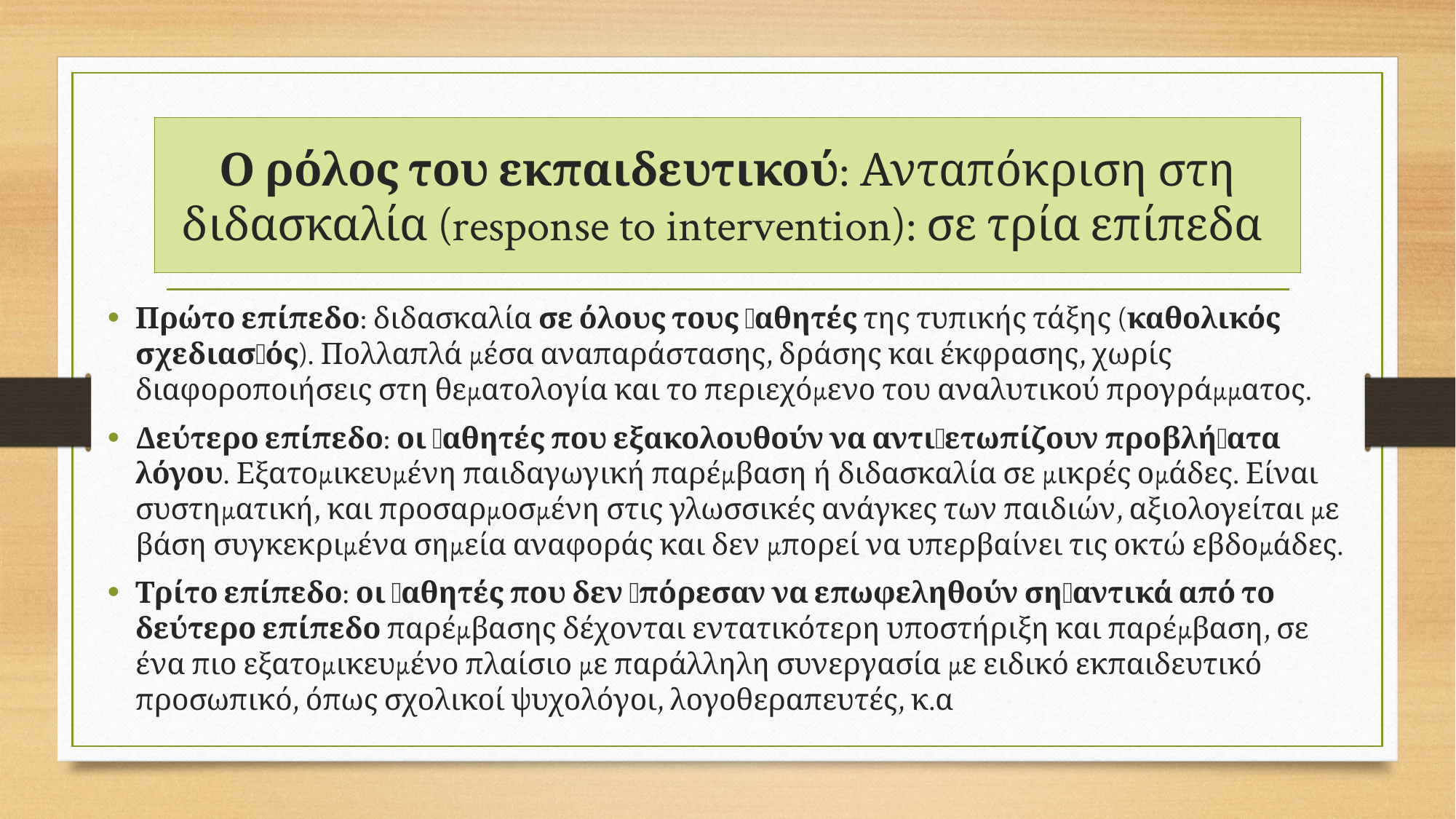

# Ο ρόλος του εκπαιδευτικού: Ανταπόκριση στη διδασκαλία (response to intervention): σε τρία επίπεδα
Πρώτο επίπεδο: διδασκαλία σε όλους τους μαθητές της τυπικής τάξης (καθολικός σχεδιασμός). Πολλαπλά μέσα αναπαράστασης, δράσης και έκφρασης, χωρίς διαφοροποιήσεις στη θεματολογία και το περιεχόμενο του αναλυτικού προγράμματος.
Δεύτερο επίπεδο: οι μαθητές που εξακολουθούν να αντιμετωπίζουν προβλήματα λόγου. Εξατομικευμένη παιδαγωγική παρέμβαση ή διδασκαλία σε μικρές ομάδες. Είναι συστηματική, και προσαρμοσμένη στις γλωσσικές ανάγκες των παιδιών, αξιολογείται με βάση συγκεκριμένα σημεία αναφοράς και δεν μπορεί να υπερβαίνει τις οκτώ εβδομάδες.
Τρίτο επίπεδο: οι μαθητές που δεν μπόρεσαν να επωφεληθούν σημαντικά από το δεύτερο επίπεδο παρέμβασης δέχονται εντατικότερη υποστήριξη και παρέμβαση, σε ένα πιο εξατομικευμένο πλαίσιο με παράλληλη συνεργασία με ειδικό εκπαιδευτικό προσωπικό, όπως σχολικοί ψυχολόγοι, λογοθεραπευτές, κ.α